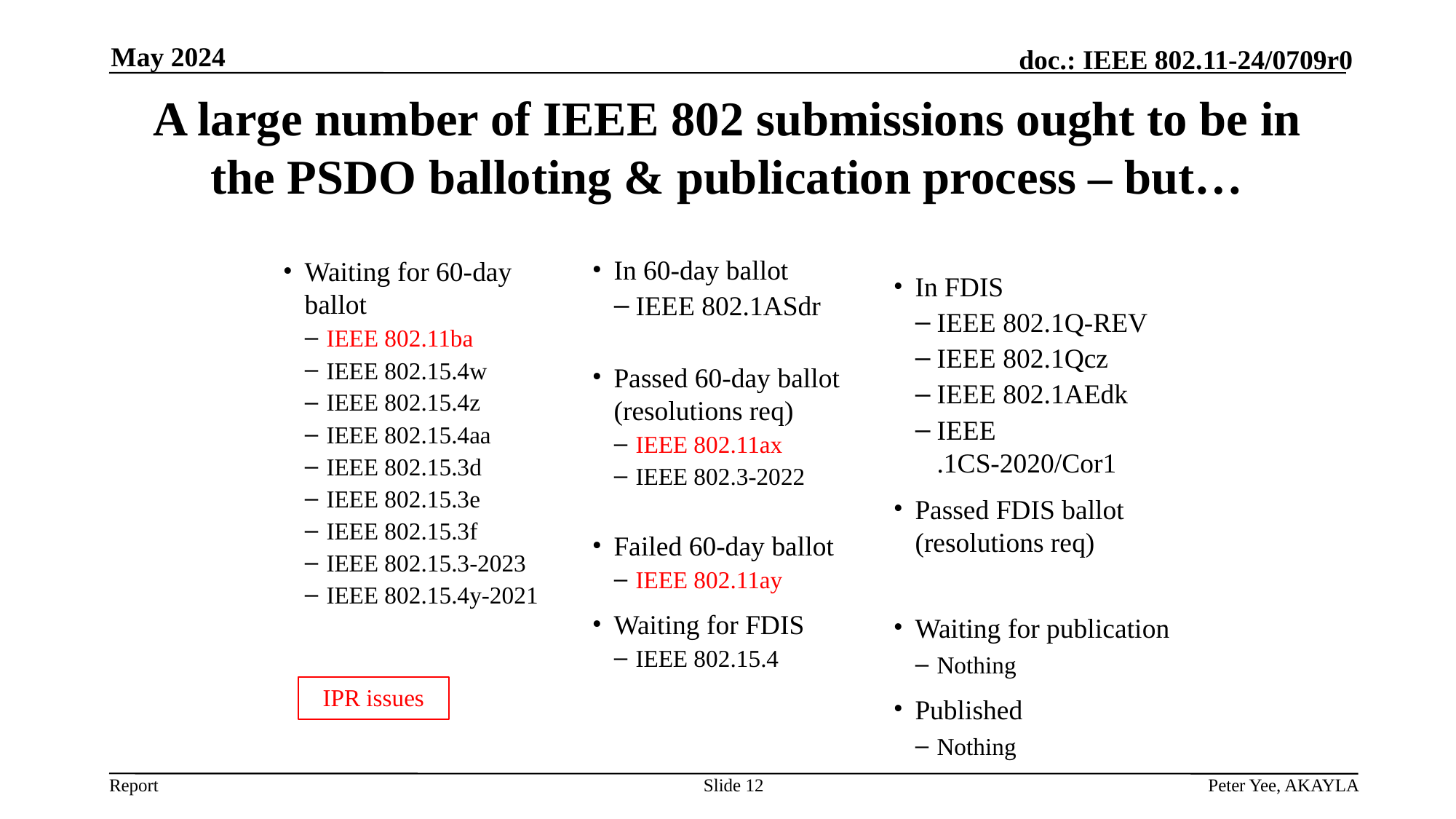

May 2024
# A large number of IEEE 802 submissions ought to be in the PSDO balloting & publication process – but…

In 60-day ballot
IEEE 802.1ASdr

Passed 60-day ballot
(resolutions req)
IEEE 802.11ax
IEEE 802.3-2022

Failed 60-day ballot
IEEE 802.11ay
Waiting for FDIS
IEEE 802.15.4
Waiting for 60-day ballot
IEEE 802.11ba
IEEE 802.15.4w
IEEE 802.15.4z
IEEE 802.15.4aa
IEEE 802.15.3d
IEEE 802.15.3e
IEEE 802.15.3f
IEEE 802.15.3-2023
IEEE 802.15.4y-2021
In FDIS
IEEE 802.1Q-REV
IEEE 802.1Qcz
IEEE 802.1AEdk
IEEE .1CS-2020/Cor1
Passed FDIS ballot
(resolutions req)

Waiting for publication
Nothing
Published
Nothing

IPR issues
Slide 12
Peter Yee, AKAYLA